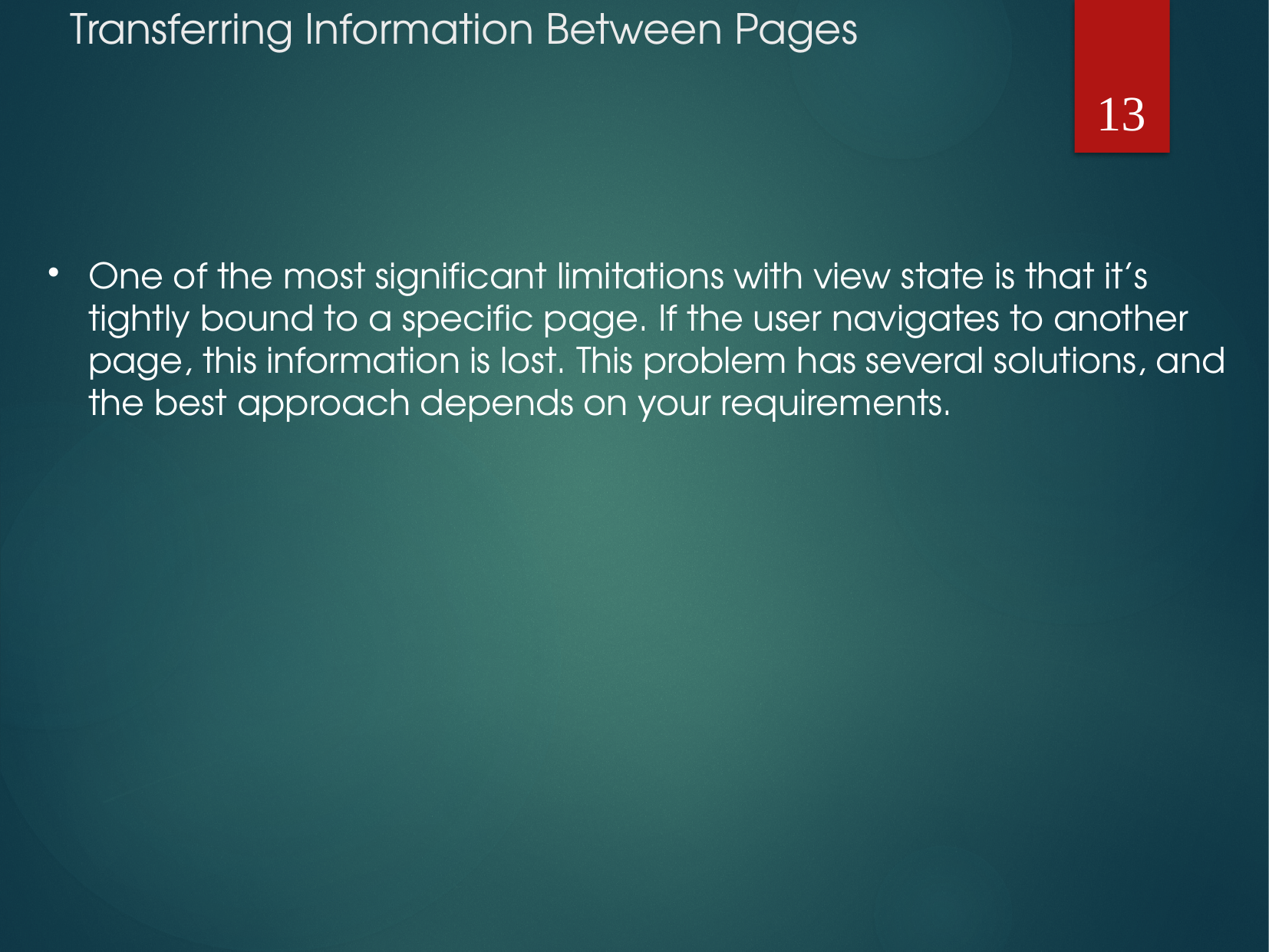

# Transferring Information Between Pages
13

One of the most significant limitations with view state is that it’s tightly bound to a specific page. If the user navigates to another page, this information is lost. This problem has several solutions, and the best approach depends on your requirements.